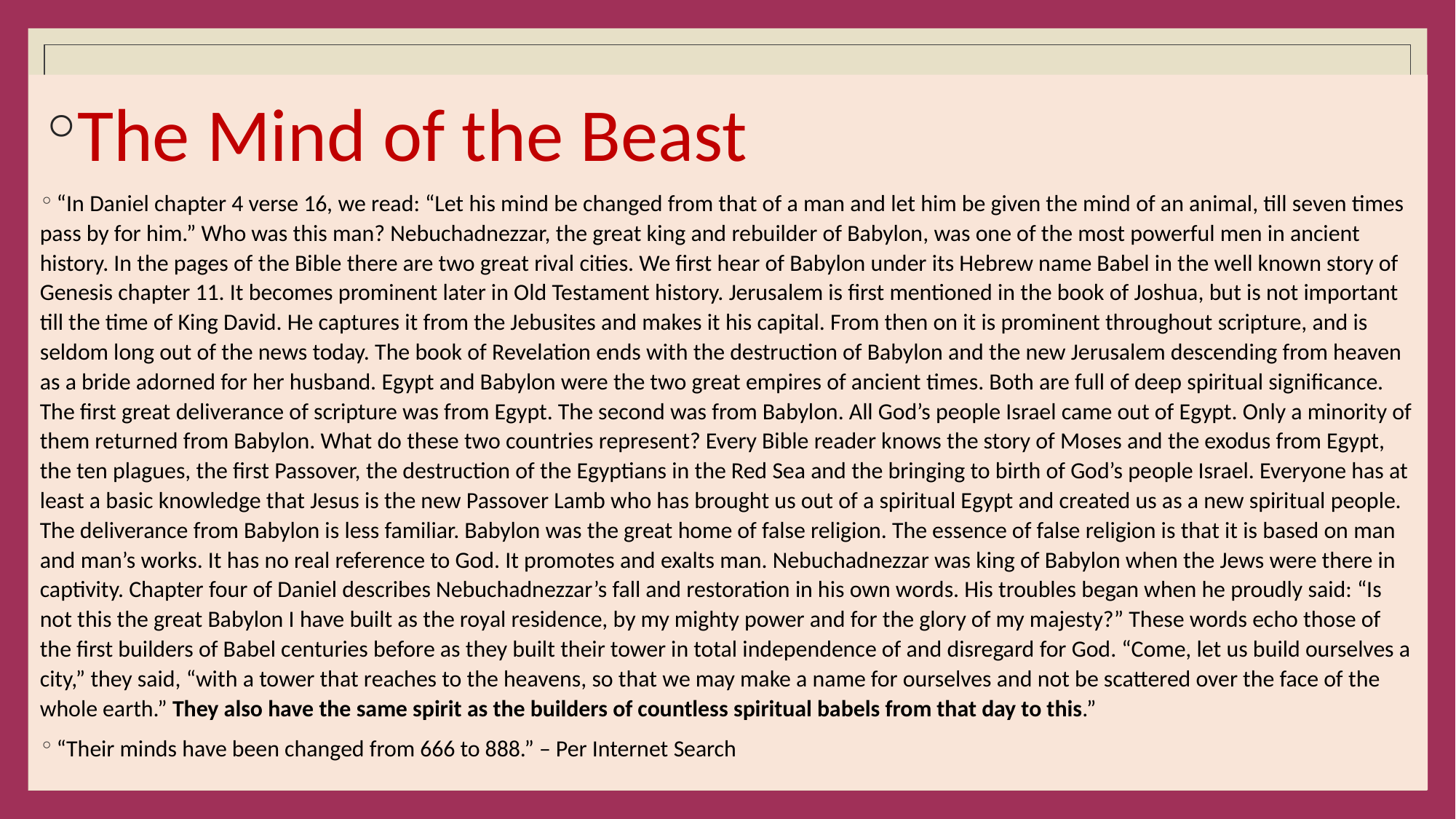

#
The Mind of the Beast
 “In Daniel chapter 4 verse 16, we read: “Let his mind be changed from that of a man and let him be given the mind of an animal, till seven times pass by for him.” Who was this man? Nebuchadnezzar, the great king and rebuilder of Babylon, was one of the most powerful men in ancient history. In the pages of the Bible there are two great rival cities. We first hear of Babylon under its Hebrew name Babel in the well known story of Genesis chapter 11. It becomes prominent later in Old Testament history. Jerusalem is first mentioned in the book of Joshua, but is not important till the time of King David. He captures it from the Jebusites and makes it his capital. From then on it is prominent throughout scripture, and is seldom long out of the news today. The book of Revelation ends with the destruction of Babylon and the new Jerusalem descending from heaven as a bride adorned for her husband. Egypt and Babylon were the two great empires of ancient times. Both are full of deep spiritual significance. The first great deliverance of scripture was from Egypt. The second was from Babylon. All God’s people Israel came out of Egypt. Only a minority of them returned from Babylon. What do these two countries represent? Every Bible reader knows the story of Moses and the exodus from Egypt, the ten plagues, the first Passover, the destruction of the Egyptians in the Red Sea and the bringing to birth of God’s people Israel. Everyone has at least a basic knowledge that Jesus is the new Passover Lamb who has brought us out of a spiritual Egypt and created us as a new spiritual people. The deliverance from Babylon is less familiar. Babylon was the great home of false religion. The essence of false religion is that it is based on man and man’s works. It has no real reference to God. It promotes and exalts man. Nebuchadnezzar was king of Babylon when the Jews were there in captivity. Chapter four of Daniel describes Nebuchadnezzar’s fall and restoration in his own words. His troubles began when he proudly said: “Is not this the great Babylon I have built as the royal residence, by my mighty power and for the glory of my majesty?” These words echo those of the first builders of Babel centuries before as they built their tower in total independence of and disregard for God. “Come, let us build ourselves a city,” they said, “with a tower that reaches to the heavens, so that we may make a name for ourselves and not be scattered over the face of the whole earth.” They also have the same spirit as the builders of countless spiritual babels from that day to this.”
 “Their minds have been changed from 666 to 888.” – Per Internet Search